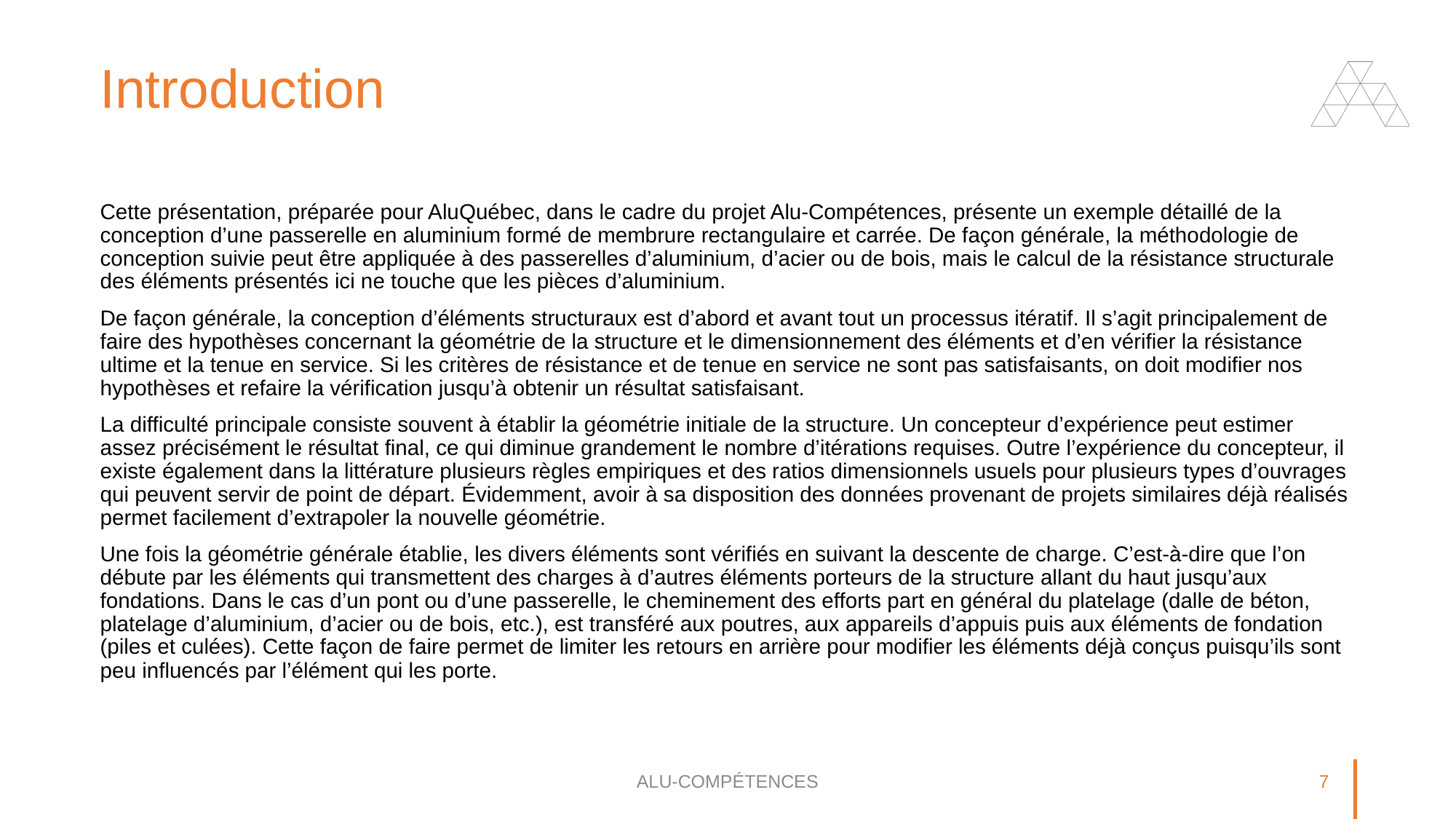

# Introduction
Cette présentation, préparée pour AluQuébec, dans le cadre du projet Alu-Compétences, présente un exemple détaillé de la conception d’une passerelle en aluminium formé de membrure rectangulaire et carrée. De façon générale, la méthodologie de conception suivie peut être appliquée à des passerelles d’aluminium, d’acier ou de bois, mais le calcul de la résistance structurale des éléments présentés ici ne touche que les pièces d’aluminium.
De façon générale, la conception d’éléments structuraux est d’abord et avant tout un processus itératif. Il s’agit principalement de faire des hypothèses concernant la géométrie de la structure et le dimensionnement des éléments et d’en vérifier la résistance ultime et la tenue en service. Si les critères de résistance et de tenue en service ne sont pas satisfaisants, on doit modifier nos hypothèses et refaire la vérification jusqu’à obtenir un résultat satisfaisant.
La difficulté principale consiste souvent à établir la géométrie initiale de la structure. Un concepteur d’expérience peut estimer assez précisément le résultat final, ce qui diminue grandement le nombre d’itérations requises. Outre l’expérience du concepteur, il existe également dans la littérature plusieurs règles empiriques et des ratios dimensionnels usuels pour plusieurs types d’ouvrages qui peuvent servir de point de départ. Évidemment, avoir à sa disposition des données provenant de projets similaires déjà réalisés permet facilement d’extrapoler la nouvelle géométrie.
Une fois la géométrie générale établie, les divers éléments sont vérifiés en suivant la descente de charge. C’est-à-dire que l’on débute par les éléments qui transmettent des charges à d’autres éléments porteurs de la structure allant du haut jusqu’aux fondations. Dans le cas d’un pont ou d’une passerelle, le cheminement des efforts part en général du platelage (dalle de béton, platelage d’aluminium, d’acier ou de bois, etc.), est transféré aux poutres, aux appareils d’appuis puis aux éléments de fondation (piles et culées). Cette façon de faire permet de limiter les retours en arrière pour modifier les éléments déjà conçus puisqu’ils sont peu influencés par l’élément qui les porte.
ALU-COMPÉTENCES
7